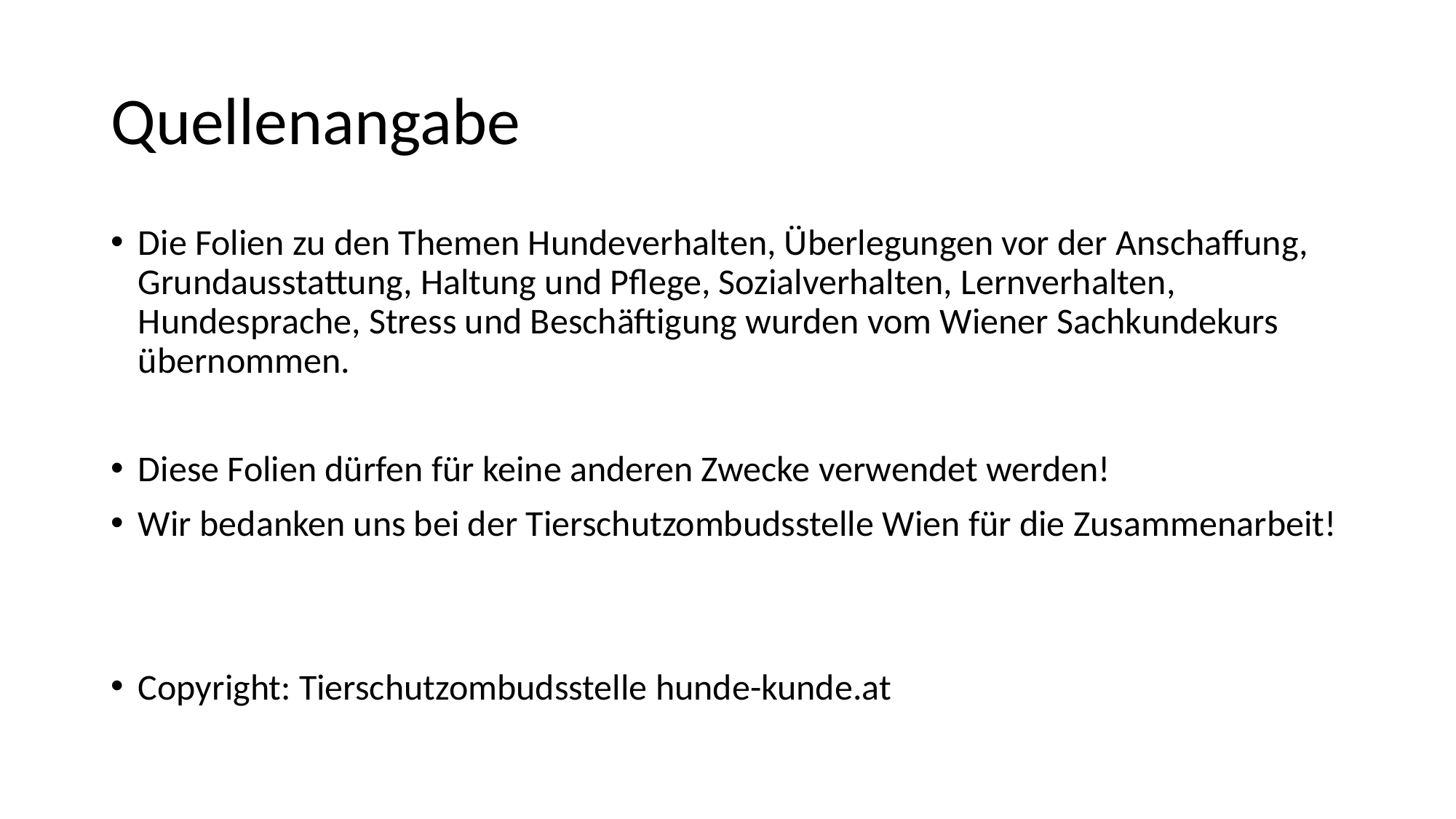

# Quellenangabe
Die Folien zu den Themen Hundeverhalten, Überlegungen vor der Anschaffung, Grundausstattung, Haltung und Pflege, Sozialverhalten, Lernverhalten, Hundesprache, Stress und Beschäftigung wurden vom Wiener Sachkundekurs übernommen.

Diese Folien dürfen für keine anderen Zwecke verwendet werden!
Wir bedanken uns bei der Tierschutzombudsstelle Wien für die Zusammenarbeit!

Copyright: Tierschutzombudsstelle hunde-kunde.at